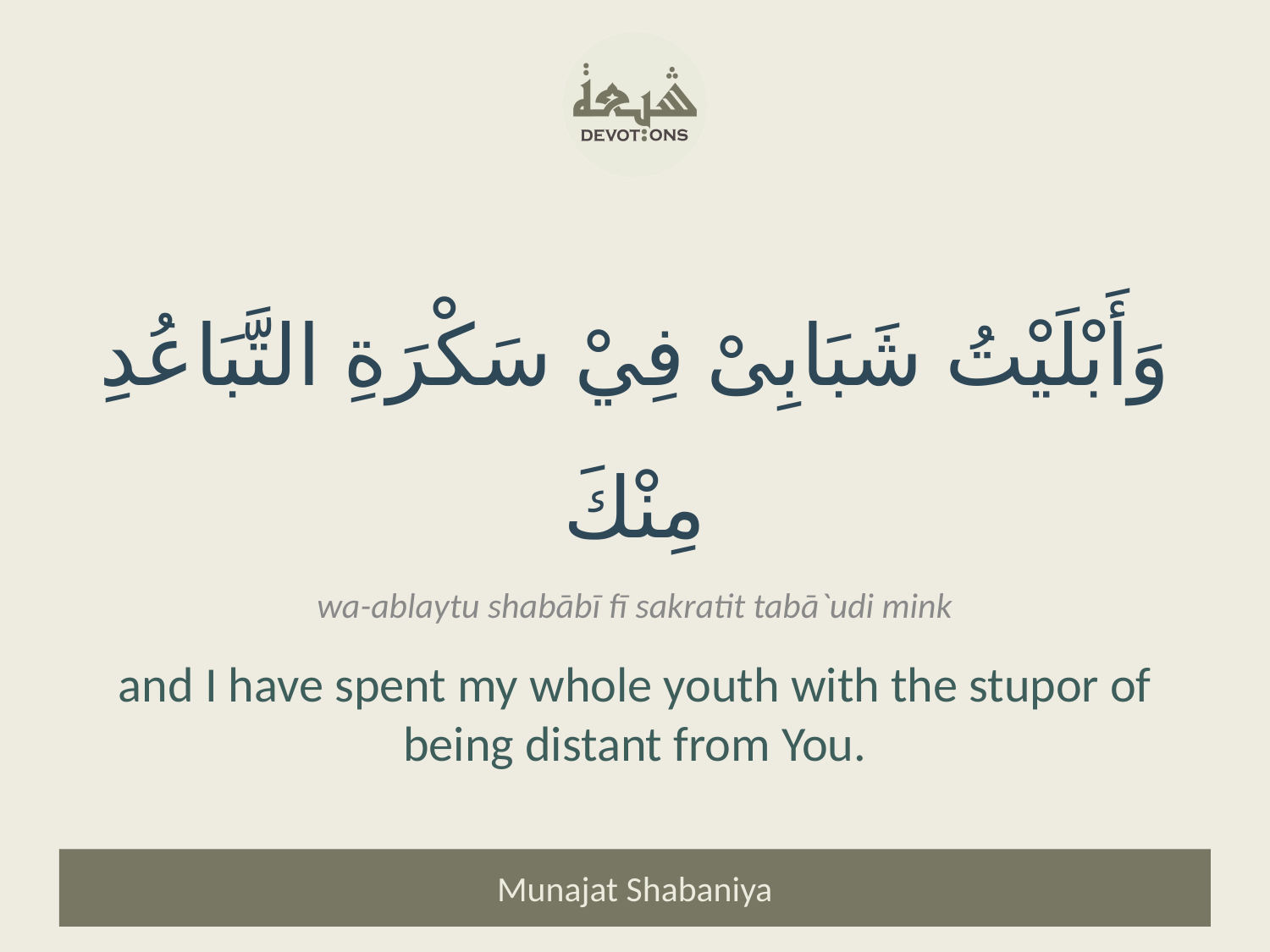

وَأَبْلَيْتُ شَبَابِىْ فِيْ سَكْرَةِ التَّبَاعُدِ مِنْكَ
wa-ablaytu shabābī fī sakratit tabā`udi mink
and I have spent my whole youth with the stupor of being distant from You.
Munajat Shabaniya